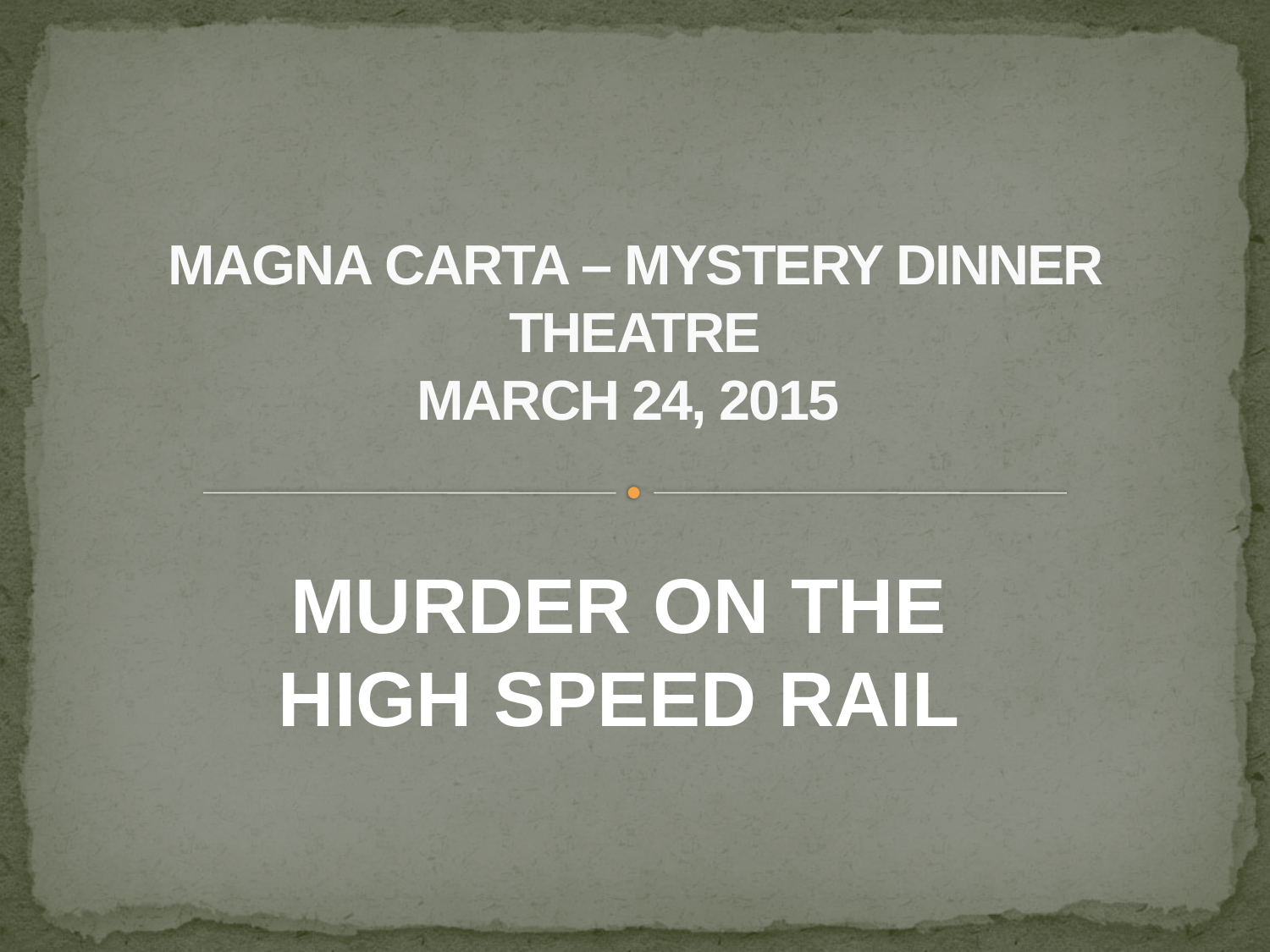

# MAGNA CARTA – MYSTERY DINNER THEATRE MARCH 24, 2015
MURDER ON THE
HIGH SPEED RAIL